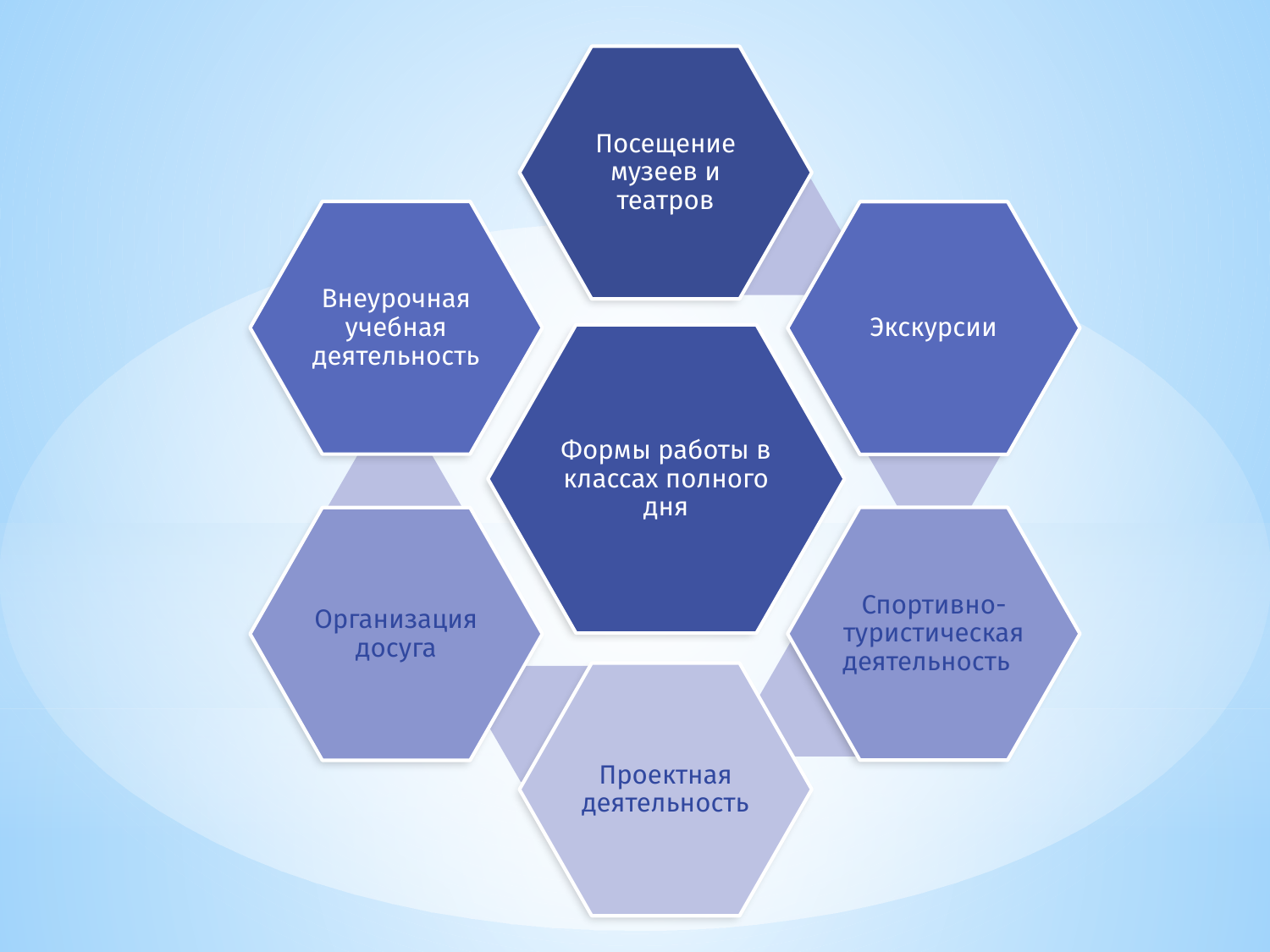

Формы работы в классах полного дня
Посещение музеев и театров
Экскурсии
Спортивно-туристическая деятельность
Проектная деятельность
Организация досуга
Внеурочная учебная деятельность